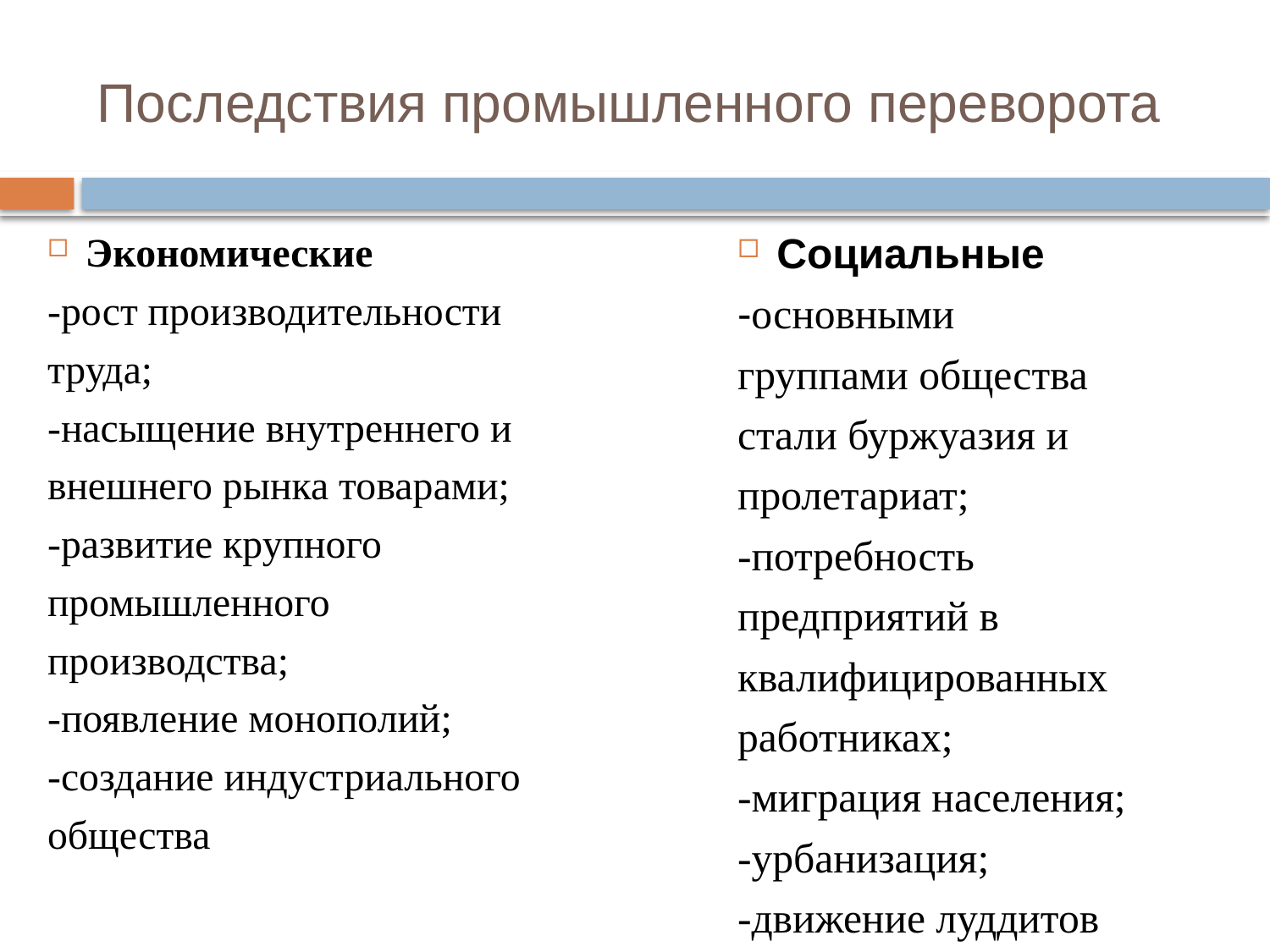

# Последствия промышленного переворота
Экономические
-рост производительности
труда;
-насыщение внутреннего и
внешнего рынка товарами;
-развитие крупного
промышленного
производства;
-появление монополий;
-создание индустриального
общества

Социальные
-основными
группами общества
стали буржуазия и
пролетариат;
-потребность
предприятий в
квалифицированных
работниках;
-миграция населения;
-урбанизация;
-движение луддитов